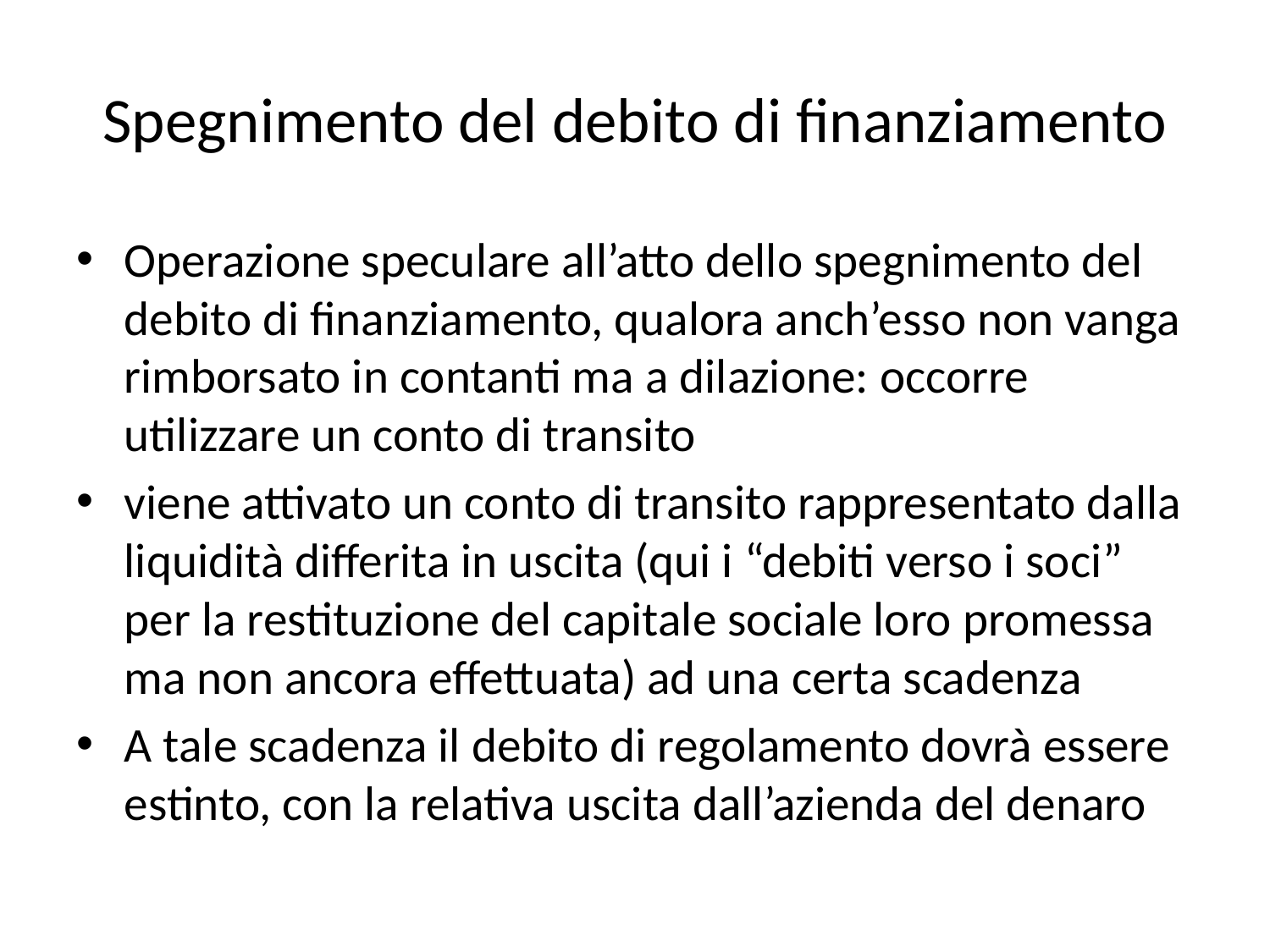

# Spegnimento del debito di finanziamento
Operazione speculare all’atto dello spegnimento del debito di finanziamento, qualora anch’esso non vanga rimborsato in contanti ma a dilazione: occorre utilizzare un conto di transito
viene attivato un conto di transito rappresentato dalla liquidità differita in uscita (qui i “debiti verso i soci” per la restituzione del capitale sociale loro promessa ma non ancora effettuata) ad una certa scadenza
A tale scadenza il debito di regolamento dovrà essere estinto, con la relativa uscita dall’azienda del denaro